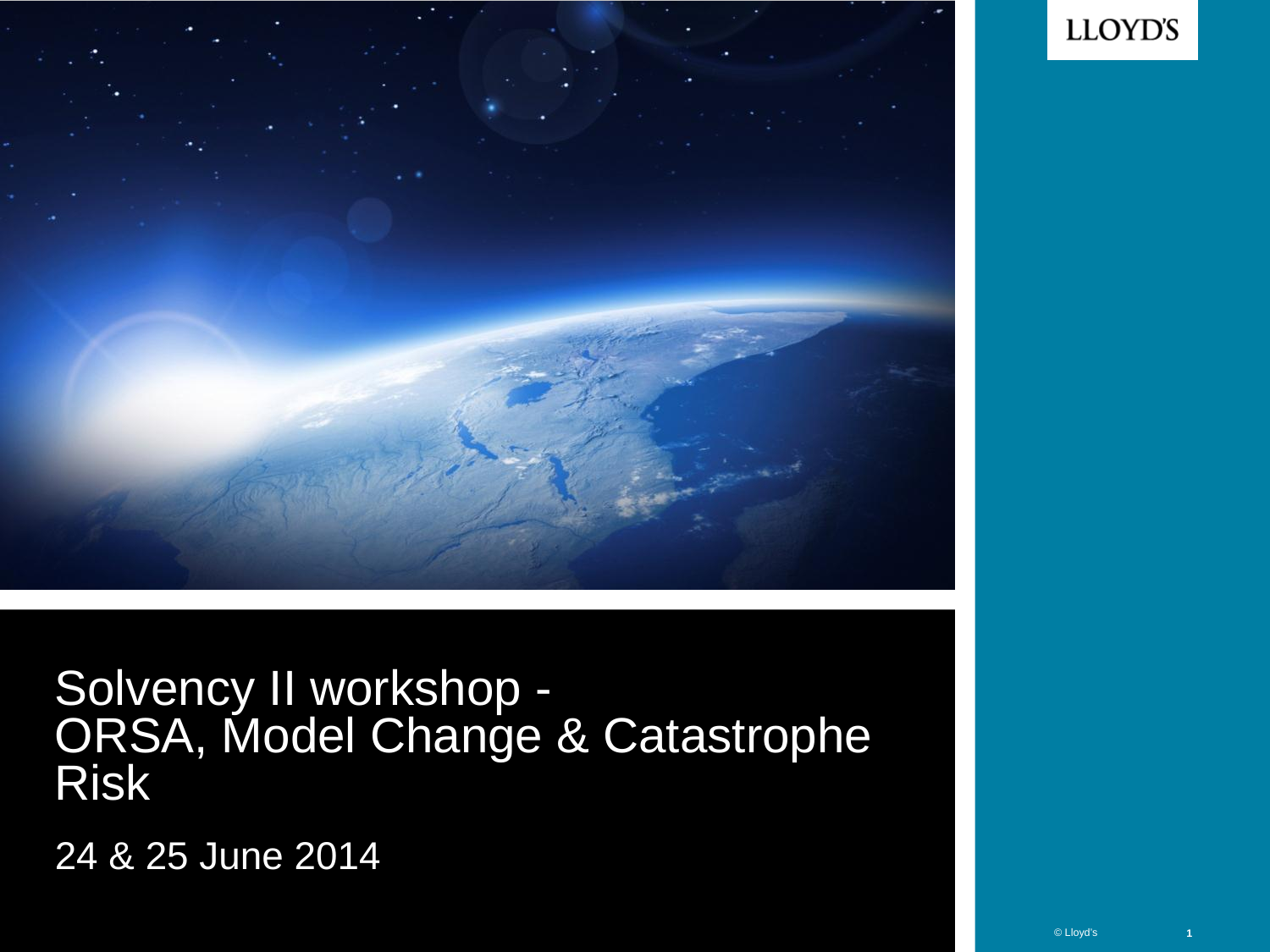

# Solvency II workshop - ORSA, Model Change & Catastrophe Risk
24 & 25 June 2014